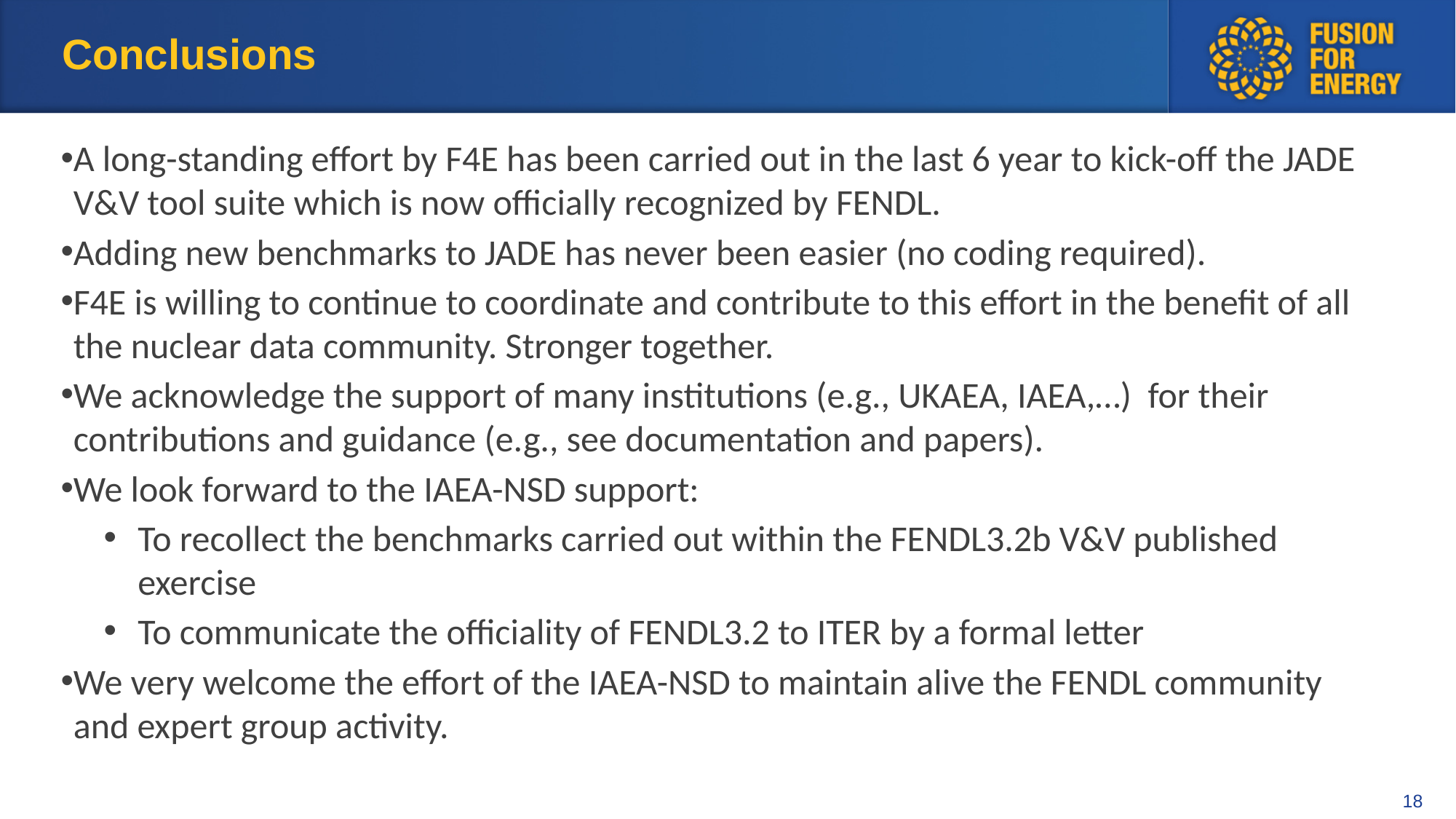

# Conclusions
A long-standing effort by F4E has been carried out in the last 6 year to kick-off the JADE V&V tool suite which is now officially recognized by FENDL.
Adding new benchmarks to JADE has never been easier (no coding required).
F4E is willing to continue to coordinate and contribute to this effort in the benefit of all the nuclear data community. Stronger together.
We acknowledge the support of many institutions (e.g., UKAEA, IAEA,…)  for their contributions and guidance (e.g., see documentation and papers).
We look forward to the IAEA-NSD support:
To recollect the benchmarks carried out within the FENDL3.2b V&V published exercise
To communicate the officiality of FENDL3.2 to ITER by a formal letter
We very welcome the effort of the IAEA-NSD to maintain alive the FENDL community and expert group activity.
18
Footer (e.g. date, name of speaker, name of presentation…)